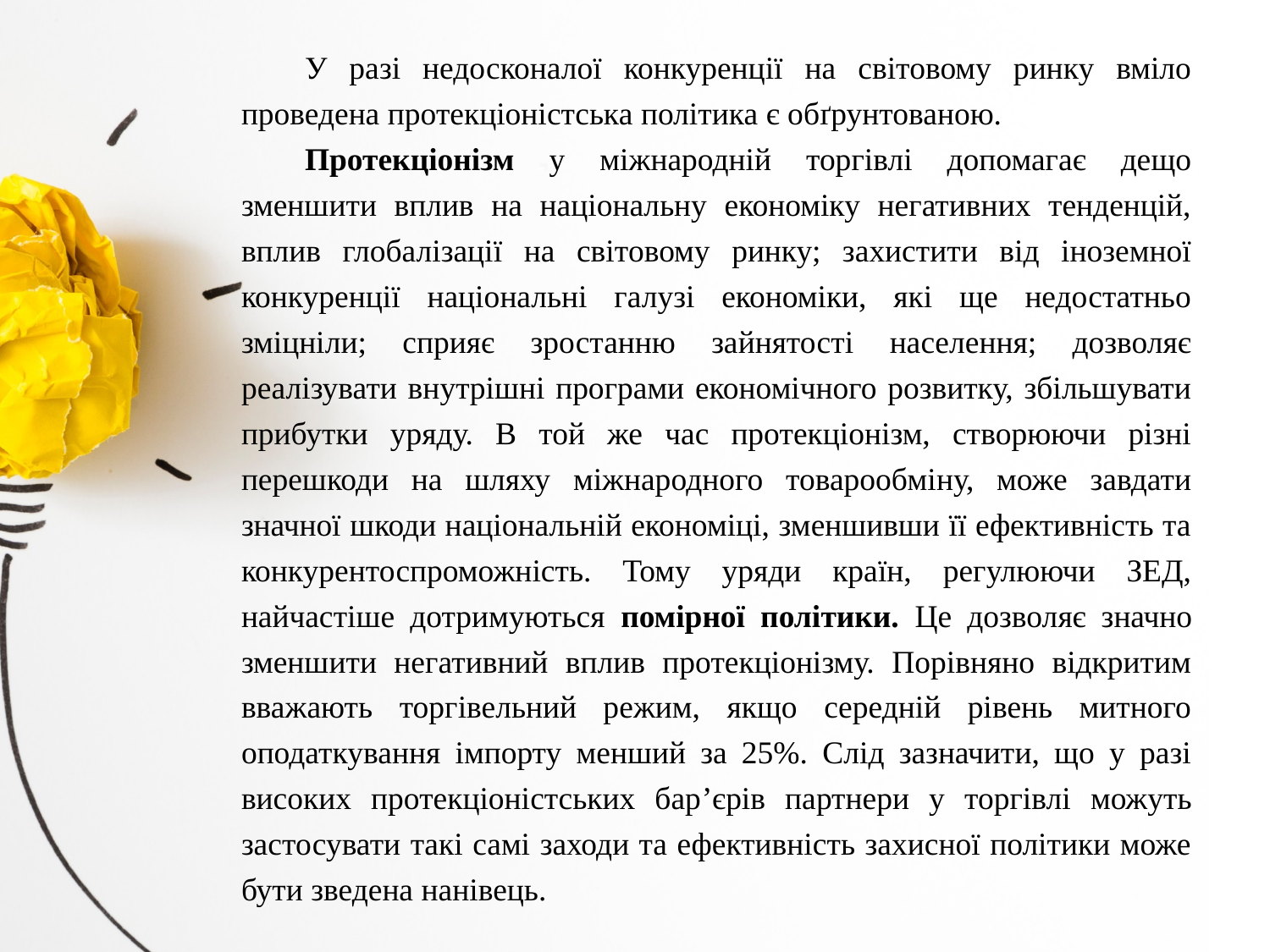

У разі недосконалої конкуренції на світовому ринку вміло проведена протекціоністська політика є обґрунтованою.
Протекціонізм у міжнародній торгівлі допомагає дещо зменшити вплив на національну економіку негативних тенденцій, вплив глобалізації на світовому ринку; захистити від іноземної конкуренції національні галузі економіки, які ще недостатньо зміцніли; сприяє зростанню зайнятості населення; дозволяє реалізувати внутрішні програми економічного розвитку, збільшувати прибутки уряду. В той же час протекціонізм, створюючи різні перешкоди на шляху міжнародного товарообміну, може завдати значної шкоди національній економіці, зменшивши її ефективність та конкурентоспроможність. Тому уряди країн, регулюючи ЗЕД, найчастіше дотримуються помірної політики. Це дозволяє значно зменшити негативний вплив протекціонізму. Порівняно відкритим вважають торгівельний режим, якщо середній рівень митного оподаткування імпорту менший за 25%. Слід зазначити, що у разі високих протекціоністських бар’єрів партнери у торгівлі можуть застосувати такі самі заходи та ефективність захисної політики може бути зведена нанівець.